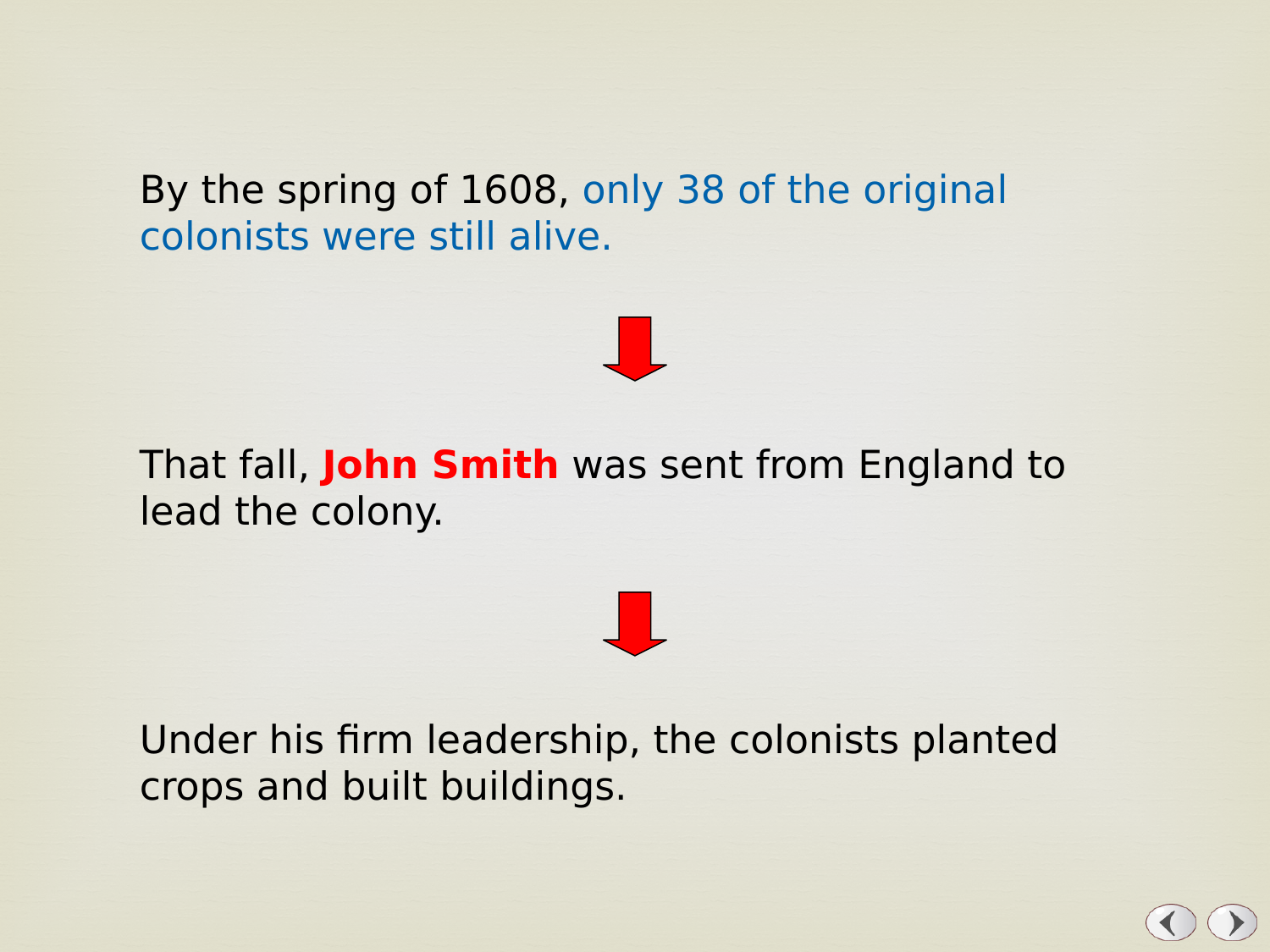

By the spring of 1608, only 38 of the original colonists were still alive.

That fall, John Smith was sent from England to lead the colony.

Under his firm leadership, the colonists planted crops and built buildings.